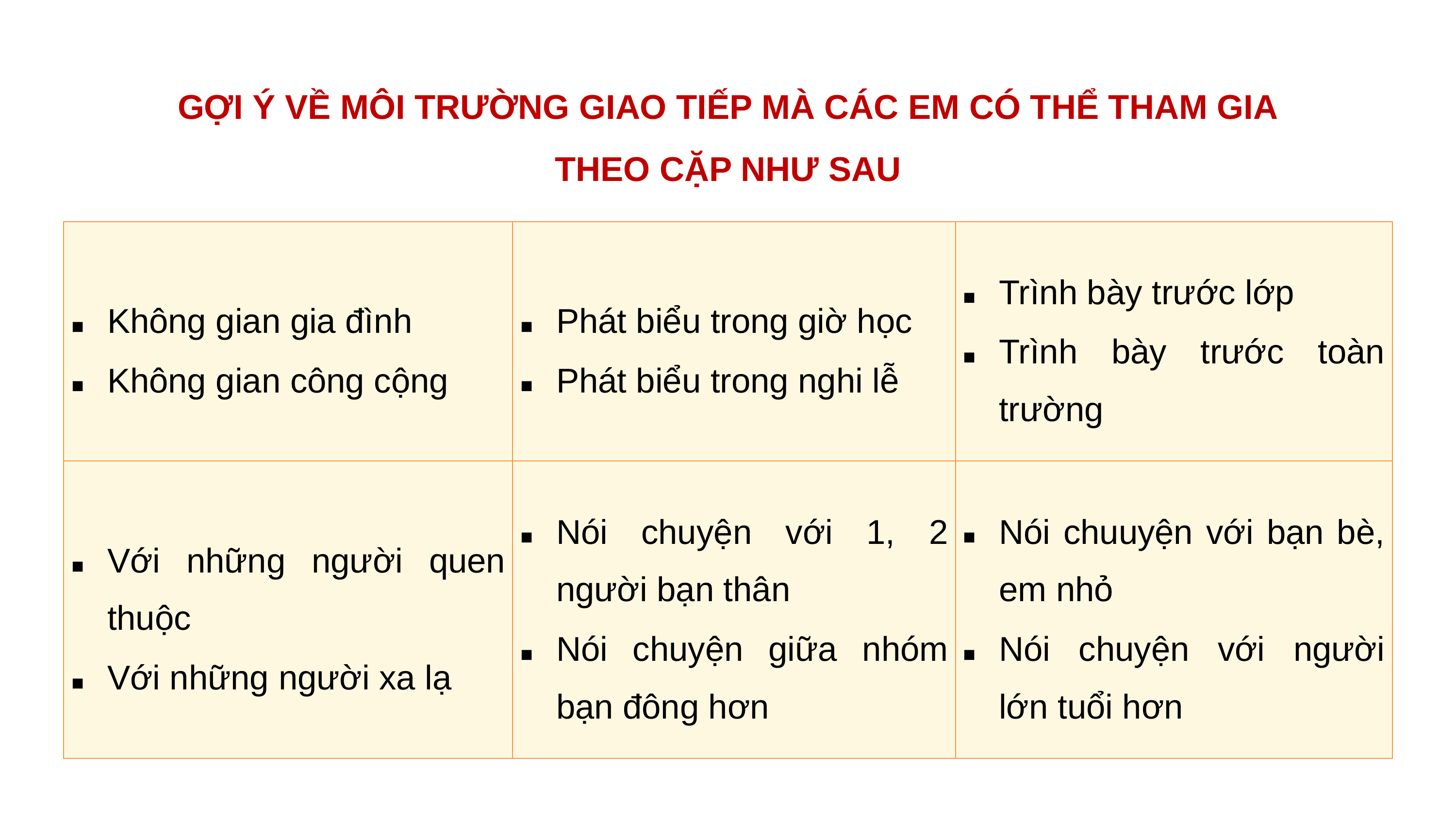

GỢI Ý VỀ MÔI TRƯỜNG GIAO TIẾP MÀ CÁC EM CÓ THỂ THAM GIA THEO CẶP NHƯ SAU
| Không gian gia đình Không gian công cộng | Phát biểu trong giờ học Phát biểu trong nghi lễ | Trình bày trước lớp Trình bày trước toàn trường |
| --- | --- | --- |
| Với những người quen thuộc Với những người xa lạ | Nói chuyện với 1, 2 người bạn thân Nói chuyện giữa nhóm bạn đông hơn | Nói chuuyện với bạn bè, em nhỏ Nói chuyện với người lớn tuổi hơn |